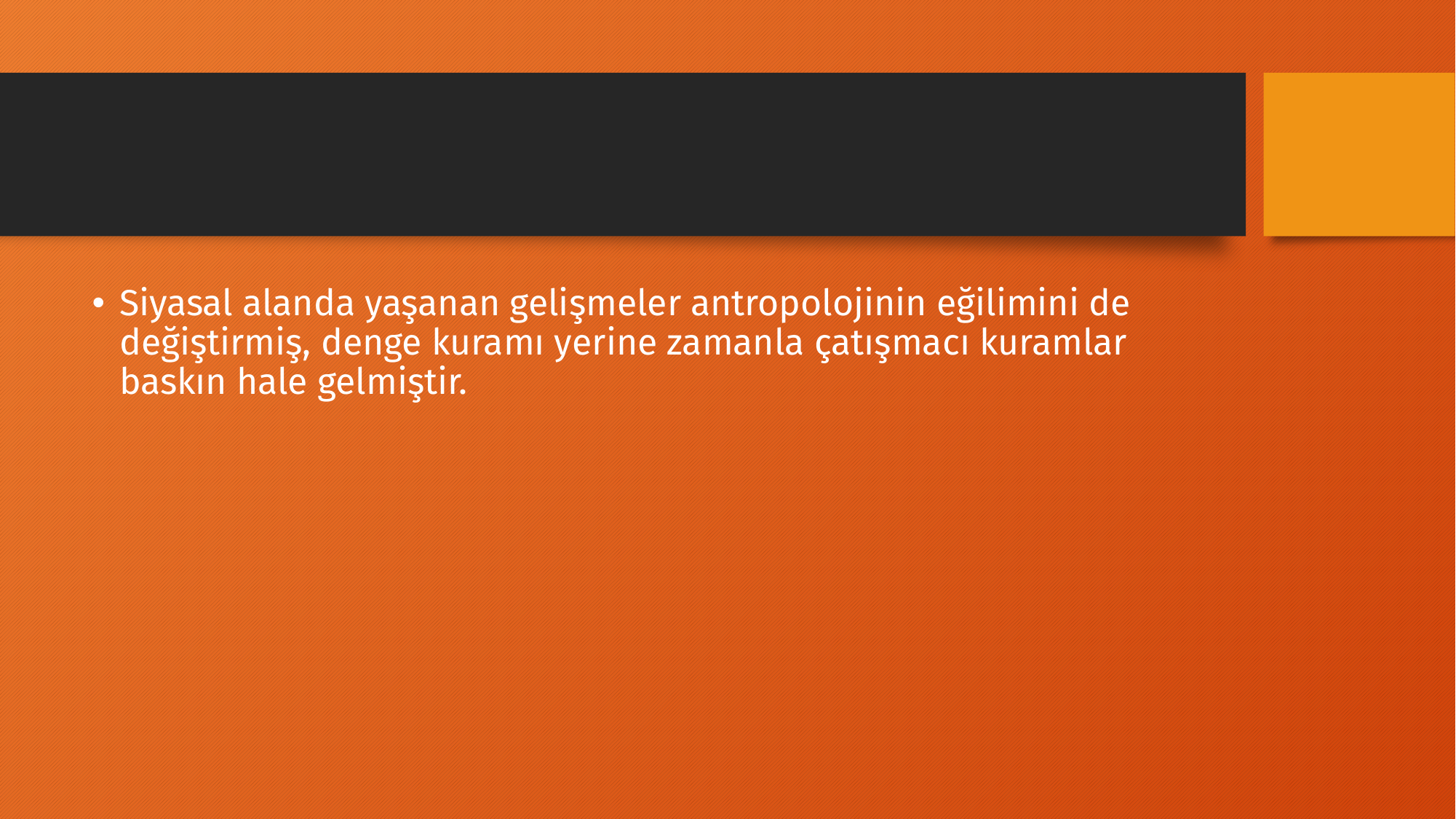

#
Siyasal alanda yaşanan gelişmeler antropolojinin eğilimini de değiştirmiş, denge kuramı yerine zamanla çatışmacı kuramlar baskın hale gelmiştir.